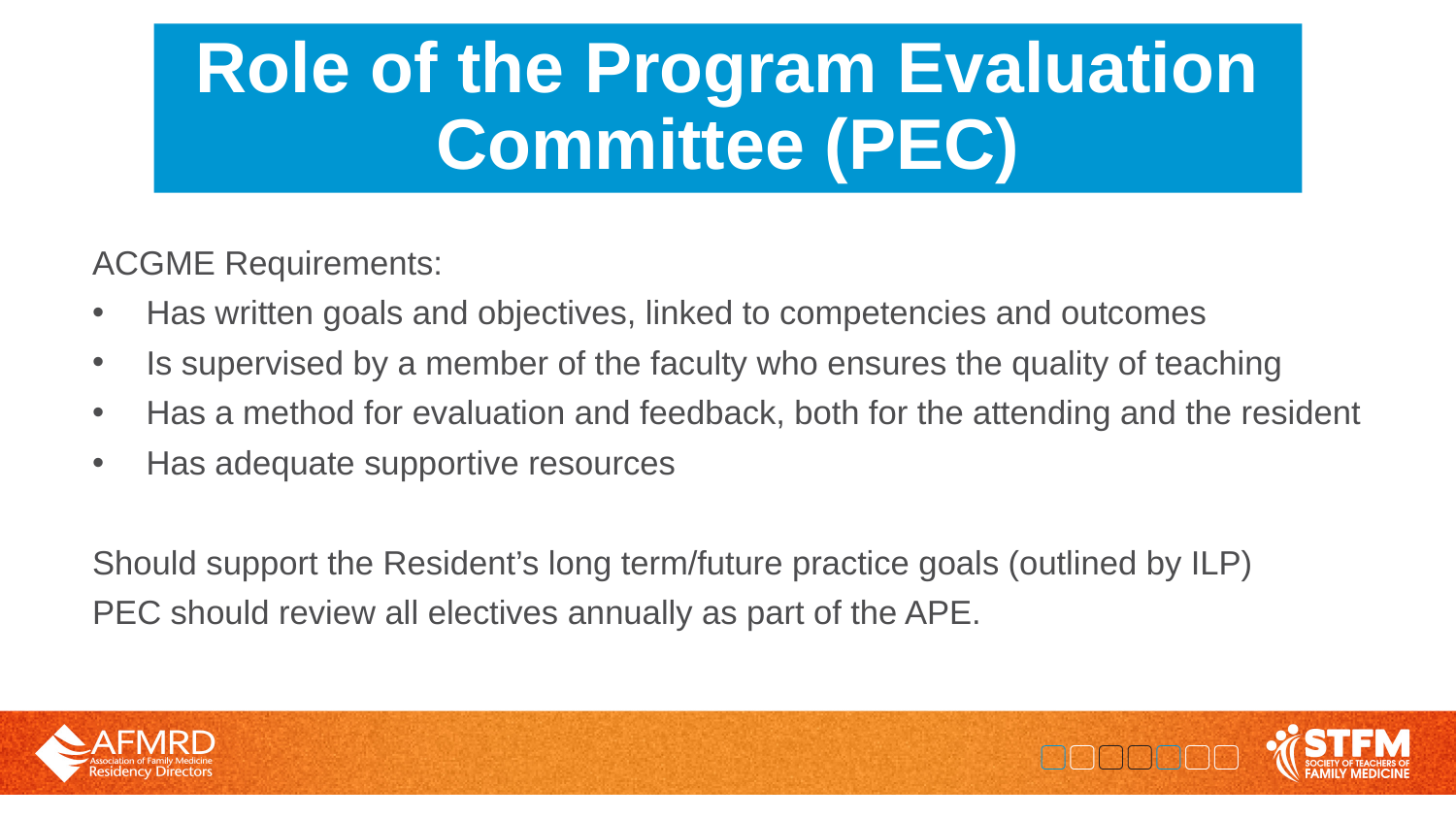

# Role of the Program Evaluation Committee (PEC)
ACGME Requirements:
Has written goals and objectives, linked to competencies and outcomes
Is supervised by a member of the faculty who ensures the quality of teaching
Has a method for evaluation and feedback, both for the attending and the resident
Has adequate supportive resources

Should support the Resident’s long term/future practice goals (outlined by ILP)
PEC should review all electives annually as part of the APE.